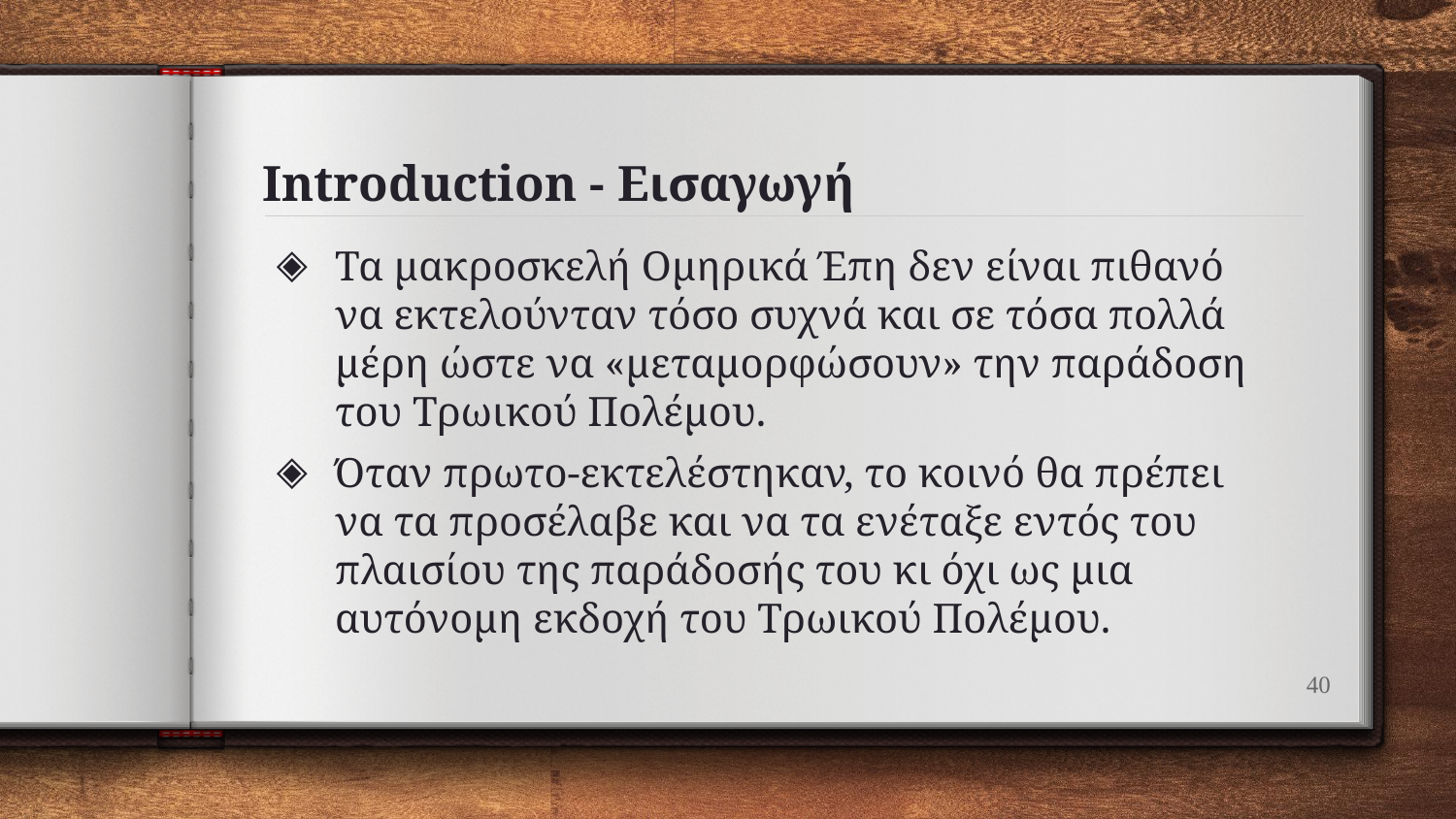

# Introduction - Εισαγωγή
Τα μακροσκελή Ομηρικά Έπη δεν είναι πιθανό να εκτελούνταν τόσο συχνά και σε τόσα πολλά μέρη ώστε να «μεταμορφώσουν» την παράδοση του Τρωικού Πολέμου.
Όταν πρωτο-εκτελέστηκαν, το κοινό θα πρέπει να τα προσέλαβε και να τα ενέταξε εντός του πλαισίου της παράδοσής του κι όχι ως μια αυτόνομη εκδοχή του Τρωικού Πολέμου.
40